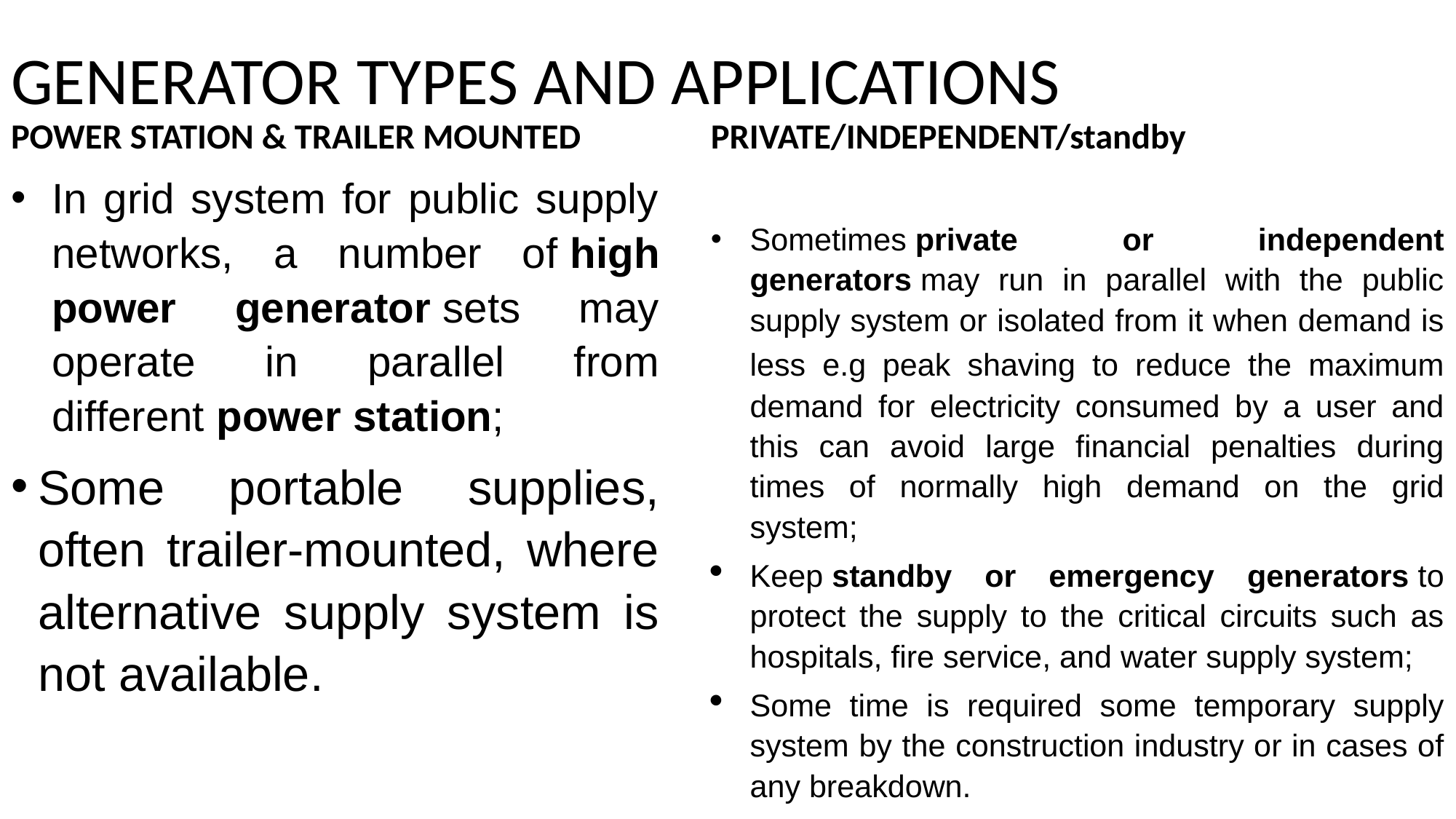

# GENERATOR TYPES AND APPLICATIONS
POWER STATION & TRAILER MOUNTED
PRIVATE/INDEPENDENT/standby
In grid system for public supply networks, a number of high power generator sets may operate in parallel from different power station;
Some portable supplies, often trailer-mounted, where alternative supply system is not available.

Sometimes private or independent generators may run in parallel with the public supply system or isolated from it when demand is less e.g peak shaving to reduce the maximum demand for electricity consumed by a user and this can avoid large financial penalties during times of normally high demand on the grid system;
Keep standby or emergency generators to protect the supply to the critical circuits such as hospitals, fire service, and water supply system;
Some time is required some temporary supply system by the construction industry or in cases of any breakdown.